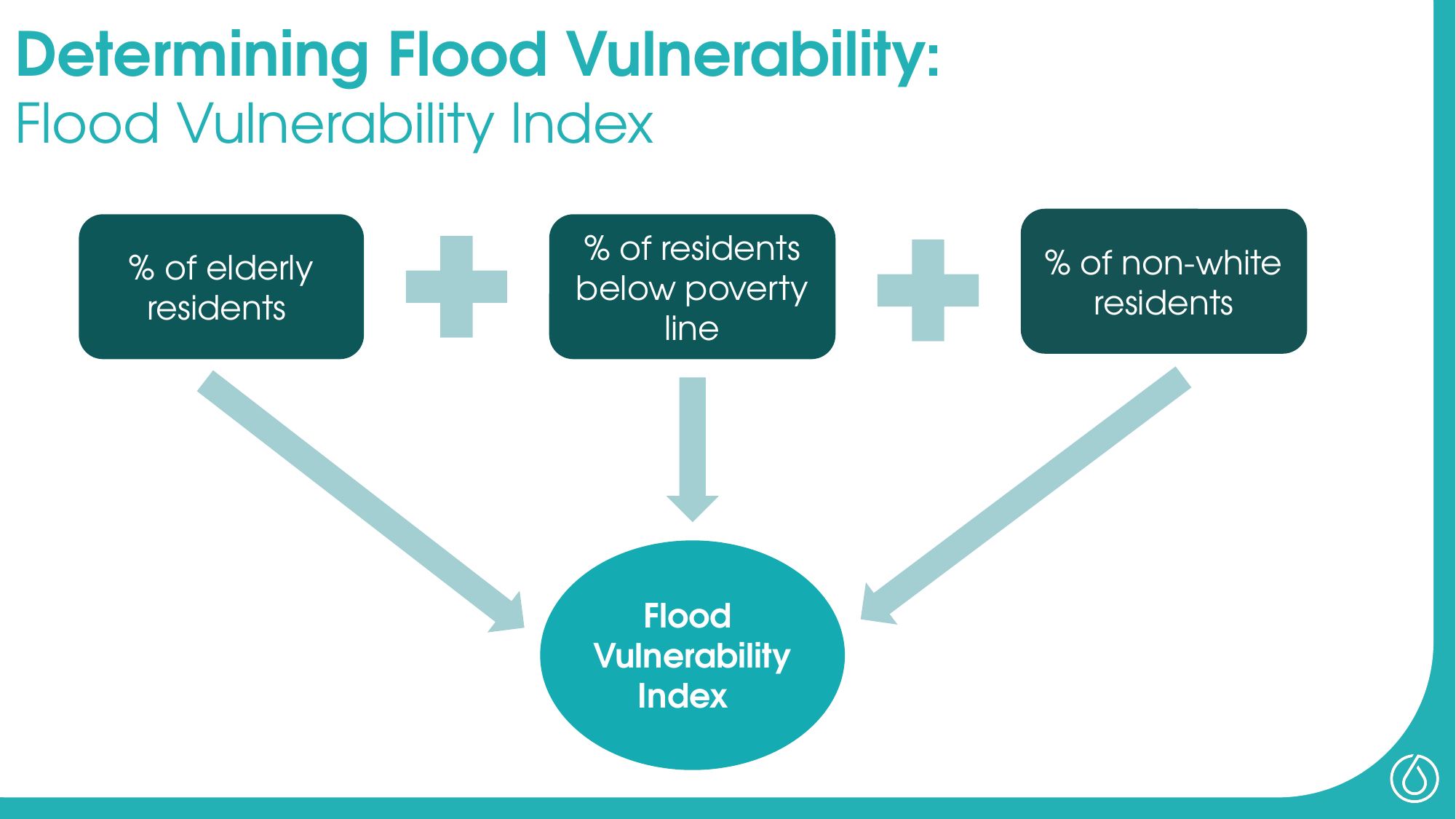

Determining Flood Vulnerability:
Flood Vulnerability Index
% of non-white residents
% of elderly residents
% of residents below poverty line

Flood  Vulnerability Index